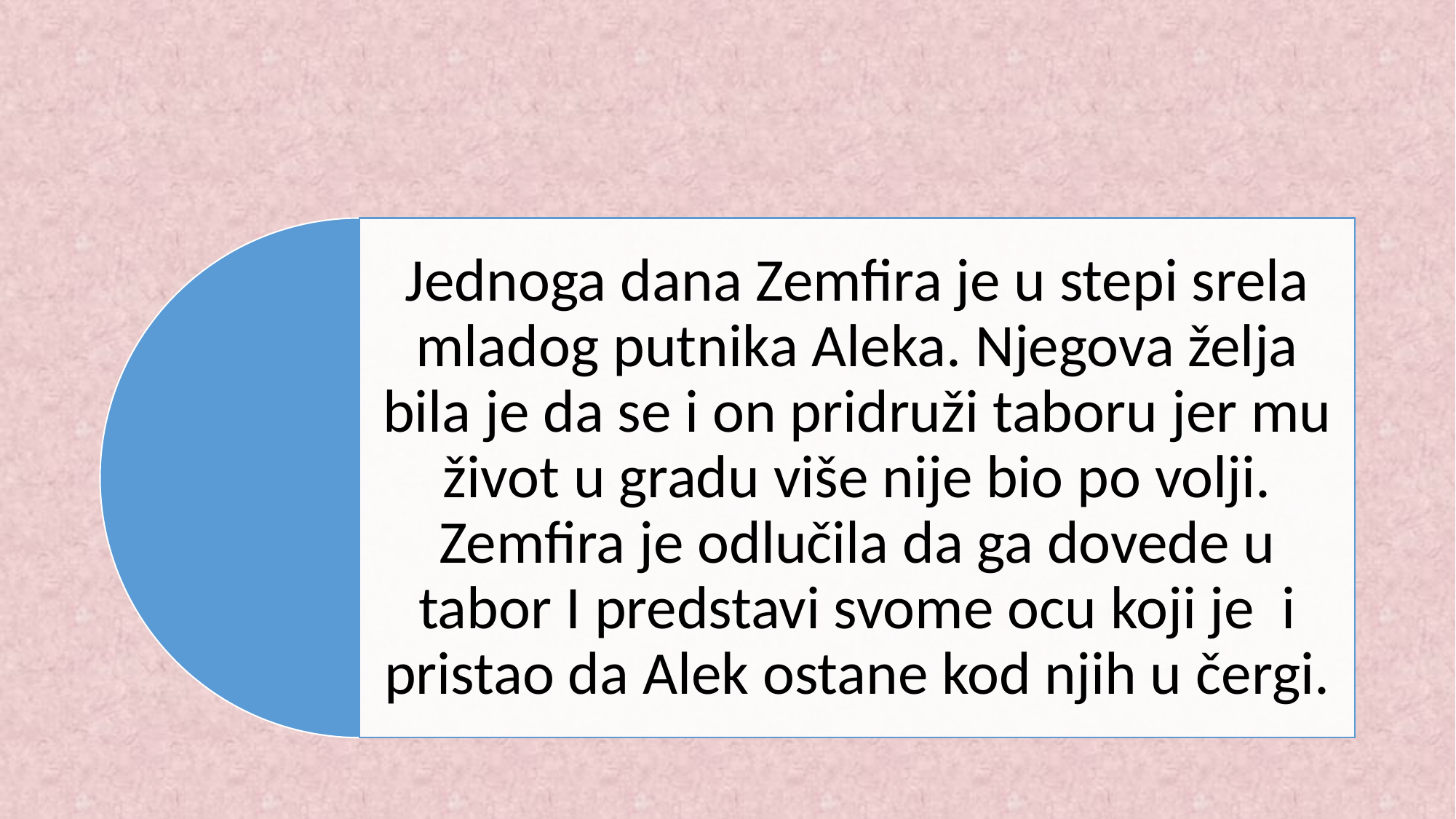

Jednoga dana Zemfira je u stepi srela mladog putnika Aleka. Njegova želja bila je da se i on pridruži taboru jer mu život u gradu više nije bio po volji. Zemfira je odlučila da ga dovede u tabor I predstavi svome ocu koji je  i pristao da Alek ostane kod njih u čergi.